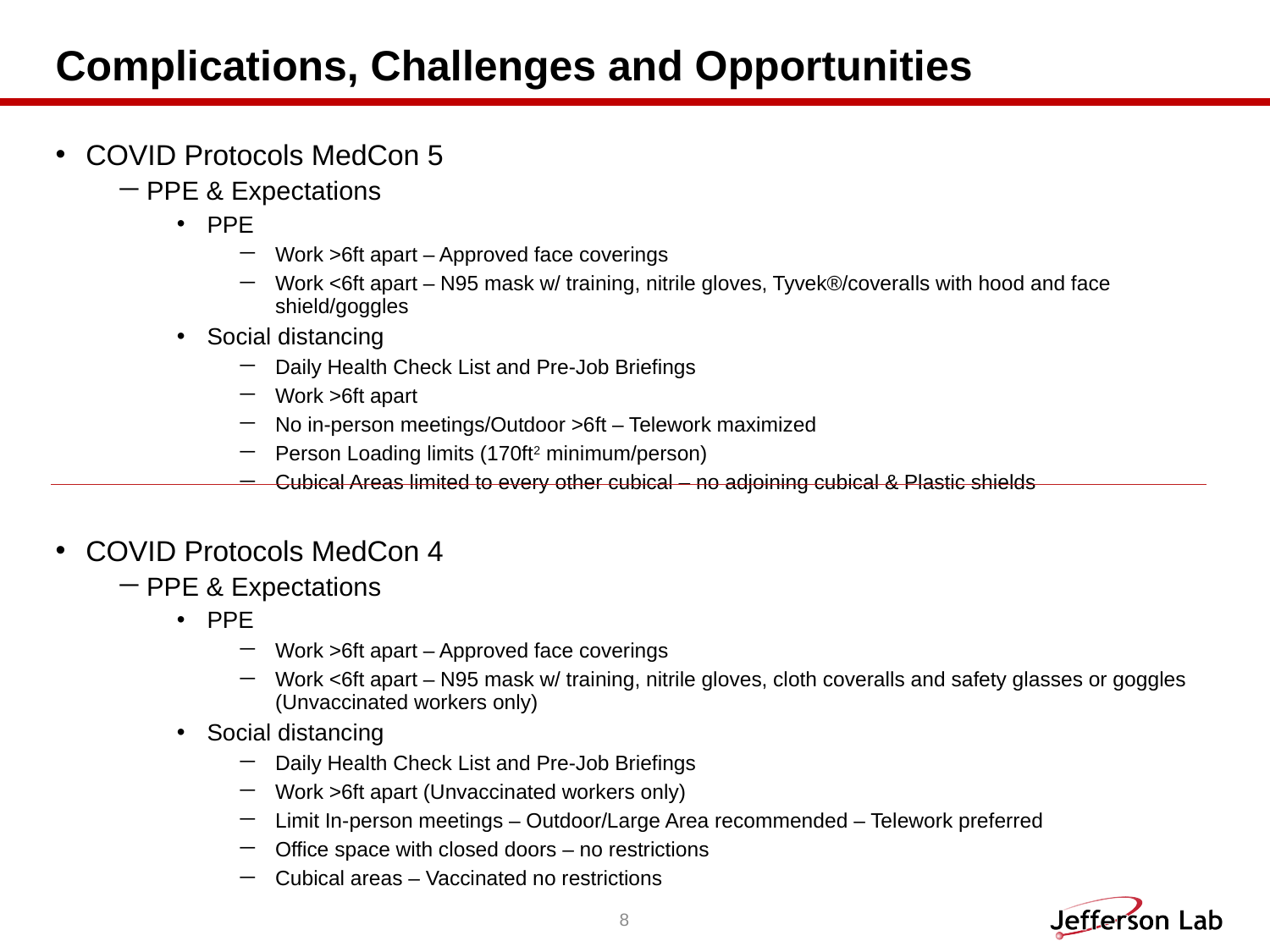

# Complications, Challenges and Opportunities
COVID Protocols MedCon 5
PPE & Expectations
PPE
Work >6ft apart – Approved face coverings
Work <6ft apart – N95 mask w/ training, nitrile gloves, Tyvek®/coveralls with hood and face shield/goggles
Social distancing
Daily Health Check List and Pre-Job Briefings
Work >6ft apart
No in-person meetings/Outdoor >6ft – Telework maximized
Person Loading limits (170ft2 minimum/person)
Cubical Areas limited to every other cubical – no adjoining cubical & Plastic shields

COVID Protocols MedCon 4
PPE & Expectations
PPE
Work >6ft apart – Approved face coverings
Work <6ft apart – N95 mask w/ training, nitrile gloves, cloth coveralls and safety glasses or goggles (Unvaccinated workers only)
Social distancing
Daily Health Check List and Pre-Job Briefings
Work >6ft apart (Unvaccinated workers only)
Limit In-person meetings – Outdoor/Large Area recommended – Telework preferred
Office space with closed doors – no restrictions
Cubical areas – Vaccinated no restrictions
8